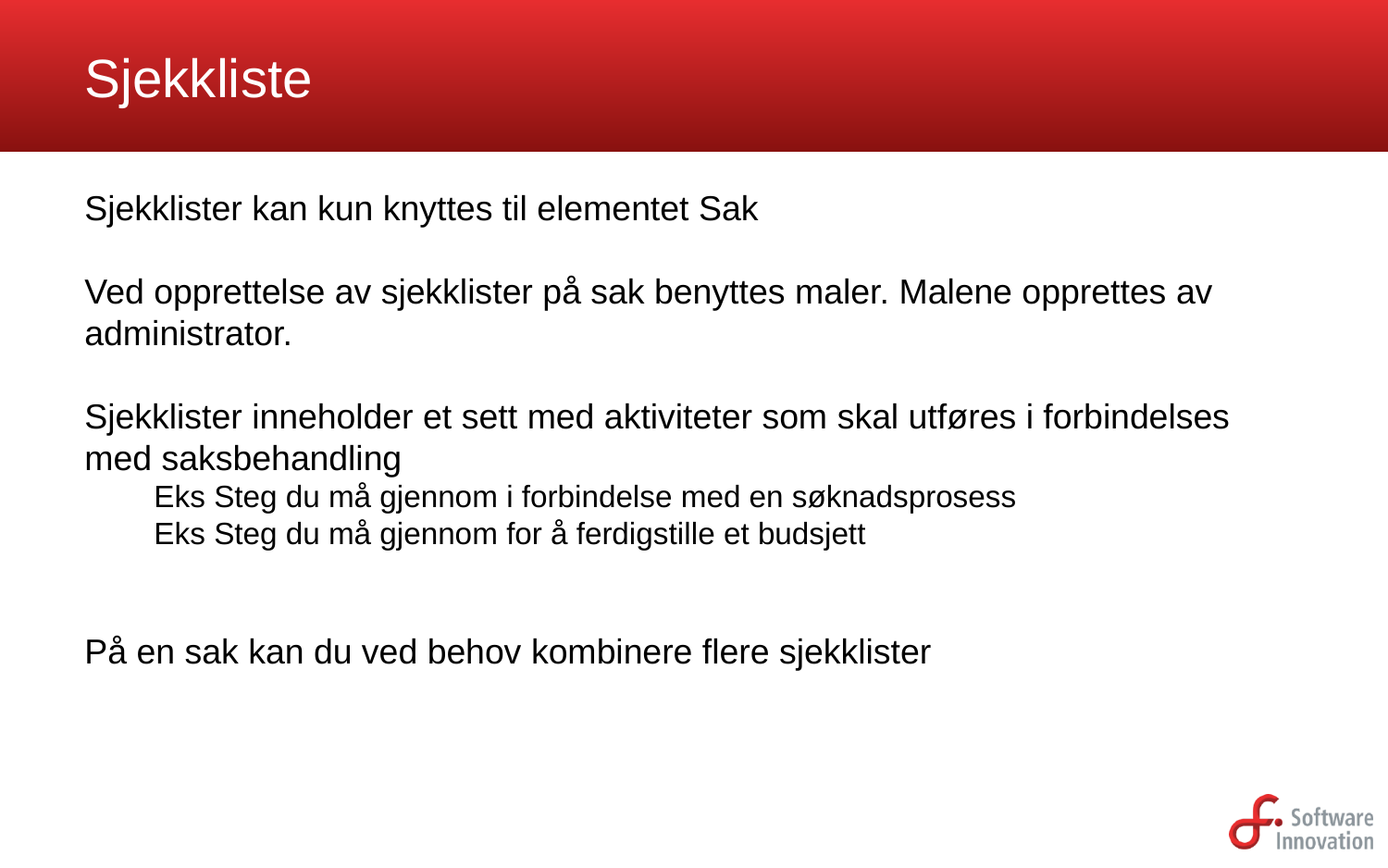

# Sjekkliste
Sjekklister kan kun knyttes til elementet Sak

Ved opprettelse av sjekklister på sak benyttes maler. Malene opprettes av administrator.

Sjekklister inneholder et sett med aktiviteter som skal utføres i forbindelses med saksbehandling
Eks Steg du må gjennom i forbindelse med en søknadsprosess
Eks Steg du må gjennom for å ferdigstille et budsjett

På en sak kan du ved behov kombinere flere sjekklister